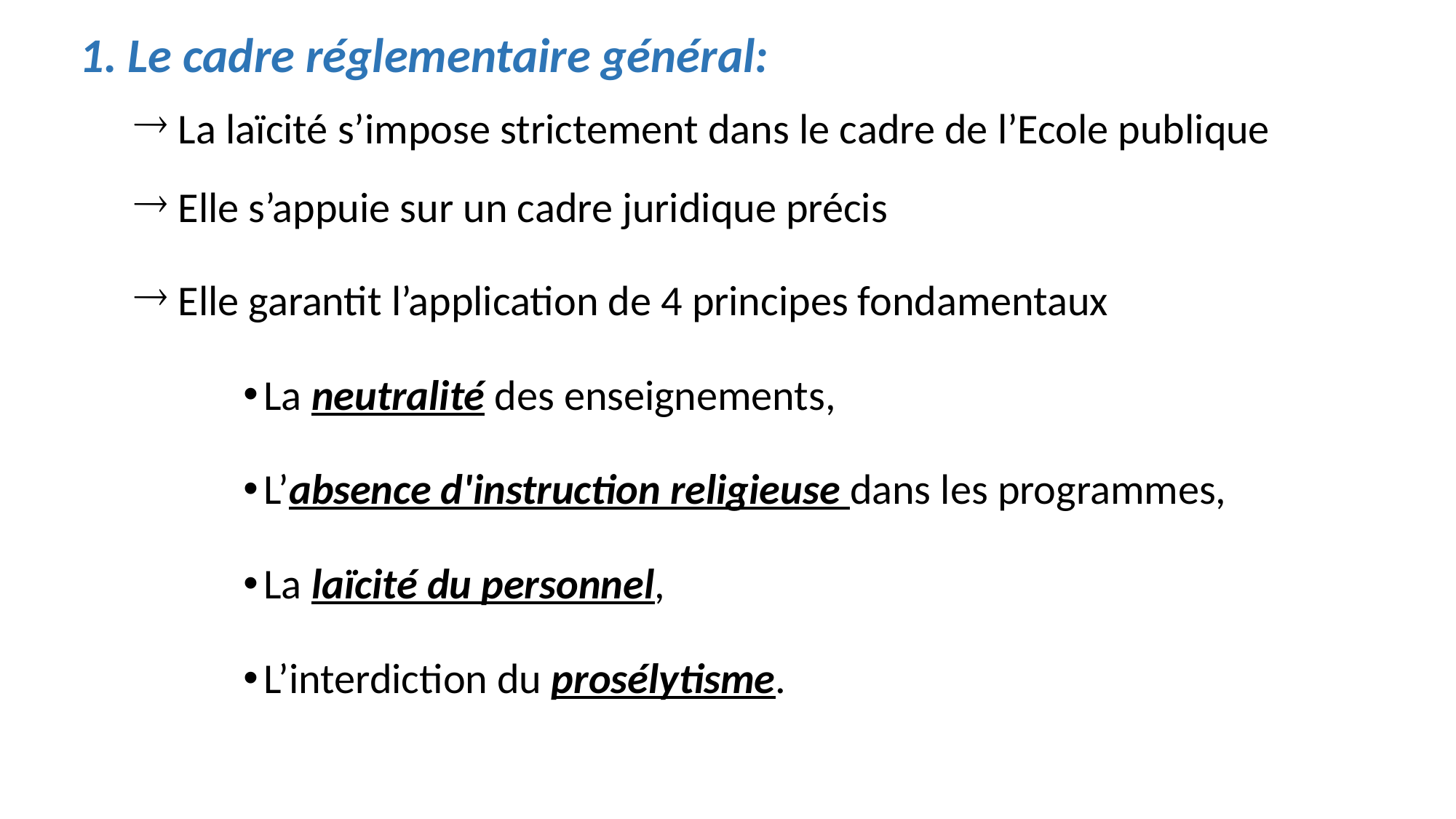

1. Le cadre réglementaire général:

 La laïcité s’impose strictement dans le cadre de l’Ecole publique

 Elle s’appuie sur un cadre juridique précis

 Elle garantit l’application de 4 principes fondamentaux

La neutralité des enseignements,

L’absence d'instruction religieuse dans les programmes,

La laïcité du personnel,

L’interdiction du prosélytisme.